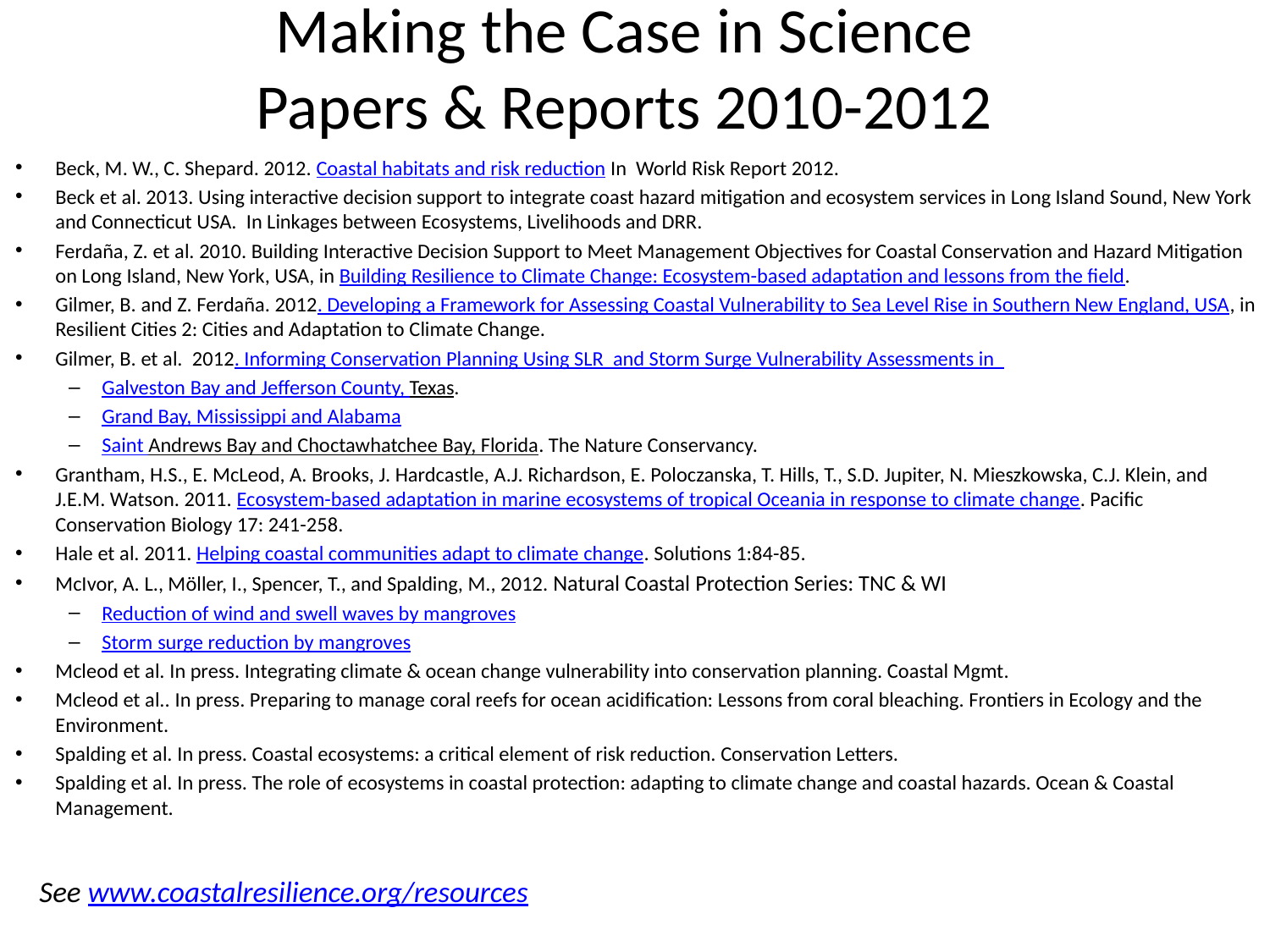

# Making the Case in Science Papers & Reports 2010-2012
Beck, M. W., C. Shepard. 2012. Coastal habitats and risk reduction In  World Risk Report 2012.
Beck et al. 2013. Using interactive decision support to integrate coast hazard mitigation and ecosystem services in Long Island Sound, New York and Connecticut USA.  In Linkages between Ecosystems, Livelihoods and DRR.
Ferdaña, Z. et al. 2010. Building Interactive Decision Support to Meet Management Objectives for Coastal Conservation and Hazard Mitigation on Long Island, New York, USA, in Building Resilience to Climate Change: Ecosystem-based adaptation and lessons from the field.
Gilmer, B. and Z. Ferdaña. 2012. Developing a Framework for Assessing Coastal Vulnerability to Sea Level Rise in Southern New England, USA, in Resilient Cities 2: Cities and Adaptation to Climate Change.
Gilmer, B. et al.  2012. Informing Conservation Planning Using SLR  and Storm Surge Vulnerability Assessments in
Galveston Bay and Jefferson County, Texas.
Grand Bay, Mississippi and Alabama
Saint Andrews Bay and Choctawhatchee Bay, Florida. The Nature Conservancy.
Grantham, H.S., E. McLeod, A. Brooks, J. Hardcastle, A.J. Richardson, E. Poloczanska, T. Hills, T., S.D. Jupiter, N. Mieszkowska, C.J. Klein, and J.E.M. Watson. 2011. Ecosystem-based adaptation in marine ecosystems of tropical Oceania in response to climate change. Pacific Conservation Biology 17: 241-258.
Hale et al. 2011. Helping coastal communities adapt to climate change. Solutions 1:84-85.
McIvor, A. L., Möller, I., Spencer, T., and Spalding, M., 2012. Natural Coastal Protection Series: TNC & WI
Reduction of wind and swell waves by mangroves
Storm surge reduction by mangroves
Mcleod et al. In press. Integrating climate & ocean change vulnerability into conservation planning. Coastal Mgmt.
Mcleod et al.. In press. Preparing to manage coral reefs for ocean acidification: Lessons from coral bleaching. Frontiers in Ecology and the Environment.
Spalding et al. In press. Coastal ecosystems: a critical element of risk reduction. Conservation Letters.
Spalding et al. In press. The role of ecosystems in coastal protection: adapting to climate change and coastal hazards. Ocean & Coastal Management.

					See www.coastalresilience.org/resources